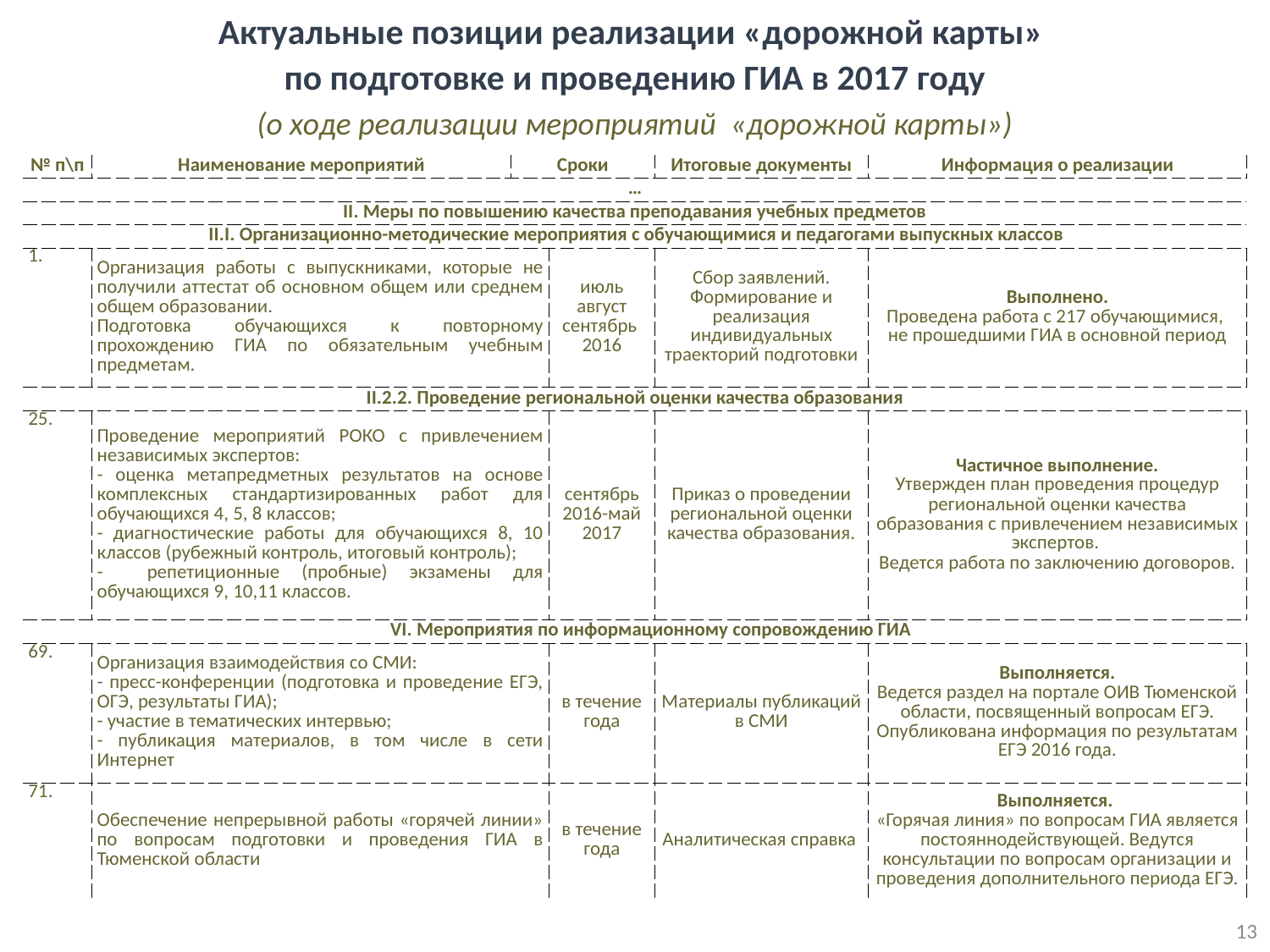

Актуальные позиции реализации «дорожной карты»
по подготовке и проведению ГИА в 2017 году
(о ходе реализации мероприятий  «дорожной карты»)
| № п\п | Наименование мероприятий | Сроки |  | Итоговые документы | Информация о реализации |
| --- | --- | --- | --- | --- | --- |
| … |  |  |  |  |  |
| II. Меры по повышению качества преподавания учебных предметов |  |  |  |  |  |
| II.I. Организационно-методические мероприятия с обучающимися и педагогами выпускных классов |  |  |  |  |  |
|  | Организация работы с выпускниками, которые не получили аттестат об основном общем или среднем общем образовании. Подготовка обучающихся к повторному прохождению ГИА по обязательным учебным предметам. |  | июль август сентябрь 2016 | Сбор заявлений. Формирование и реализация индивидуальных траекторий подготовки | Выполнено. Проведена работа с 217 обучающимися, не прошедшими ГИА в основной период |
| II.2.2. Проведение региональной оценки качества образования |  |  |  |  |  |
| 25. | Проведение мероприятий РОКО с привлечением независимых экспертов: - оценка метапредметных результатов на основе комплексных стандартизированных работ для обучающихся 4, 5, 8 классов; - диагностические работы для обучающихся 8, 10 классов (рубежный контроль, итоговый контроль); - репетиционные (пробные) экзамены для обучающихся 9, 10,11 классов. |  | сентябрь 2016-май 2017 | Приказ о проведении региональной оценки качества образования. | Частичное выполнение. Утвержден план проведения процедур региональной оценки качества образования с привлечением независимых экспертов. Ведется работа по заключению договоров. |
| VI. Мероприятия по информационному сопровождению ГИА |  |  |  |  |  |
| 69. | Организация взаимодействия со СМИ: - пресс-конференции (подготовка и проведение ЕГЭ, ОГЭ, результаты ГИА); - участие в тематических интервью; - публикация материалов, в том числе в сети Интернет |  | в течение года | Материалы публикаций в СМИ | Выполняется. Ведется раздел на портале ОИВ Тюменской области, посвященный вопросам ЕГЭ. Опубликована информация по результатам ЕГЭ 2016 года. |
| 71. | Обеспечение непрерывной работы «горячей линии» по вопросам подготовки и проведения ГИА в Тюменской области |  | в течение года | Аналитическая справка | Выполняется. «Горячая линия» по вопросам ГИА является постояннодействующей. Ведутся консультации по вопросам организации и проведения дополнительного периода ЕГЭ. |
13